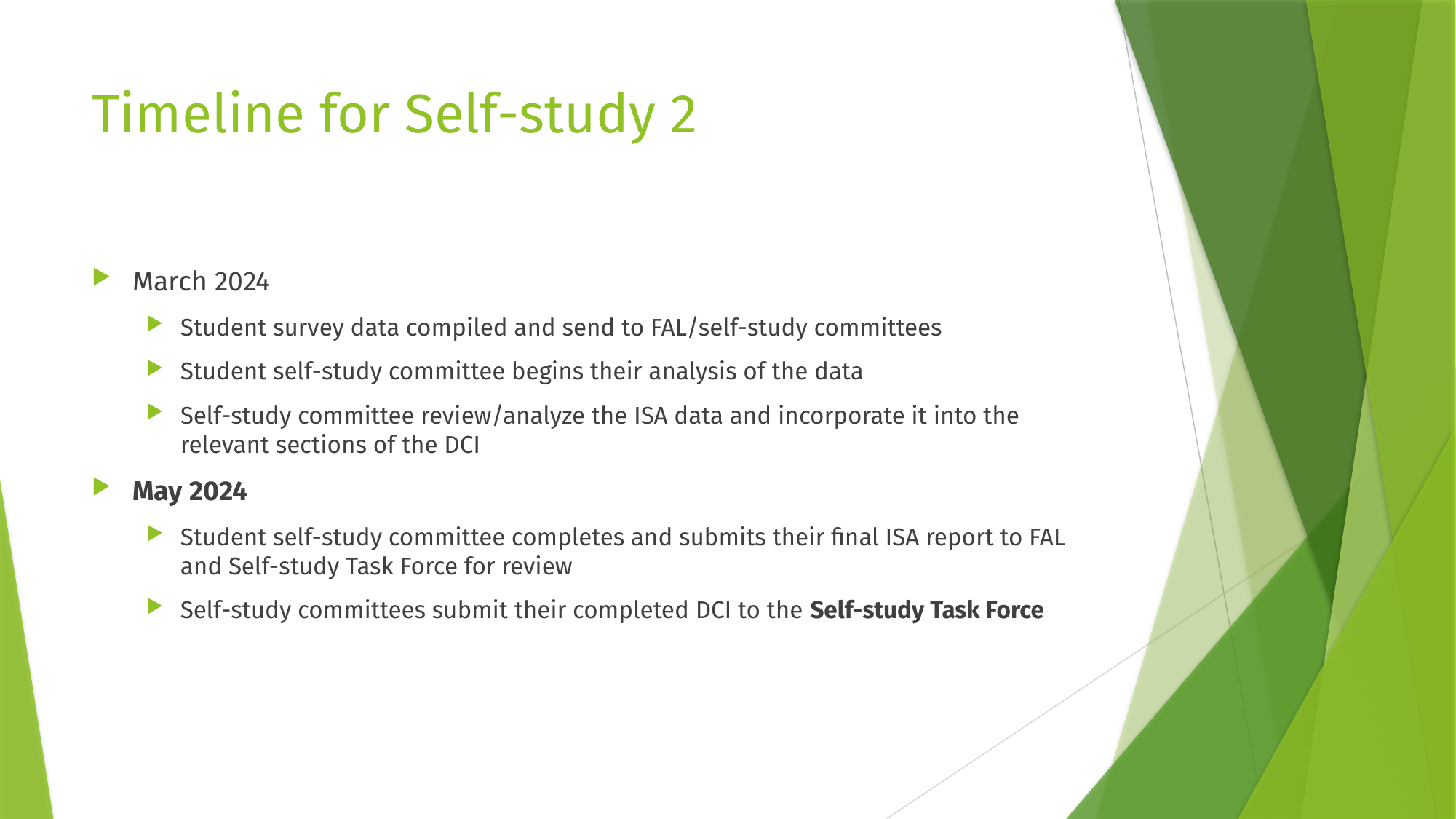

# Timeline for Self-study 2
March 2024
Student survey data compiled and send to FAL/self-study committees
Student self-study committee begins their analysis of the data
Self-study committee review/analyze the ISA data and incorporate it into the relevant sections of the DCI
May 2024
Student self-study committee completes and submits their final ISA report to FAL and Self-study Task Force for review
Self-study committees submit their completed DCI to the Self-study Task Force